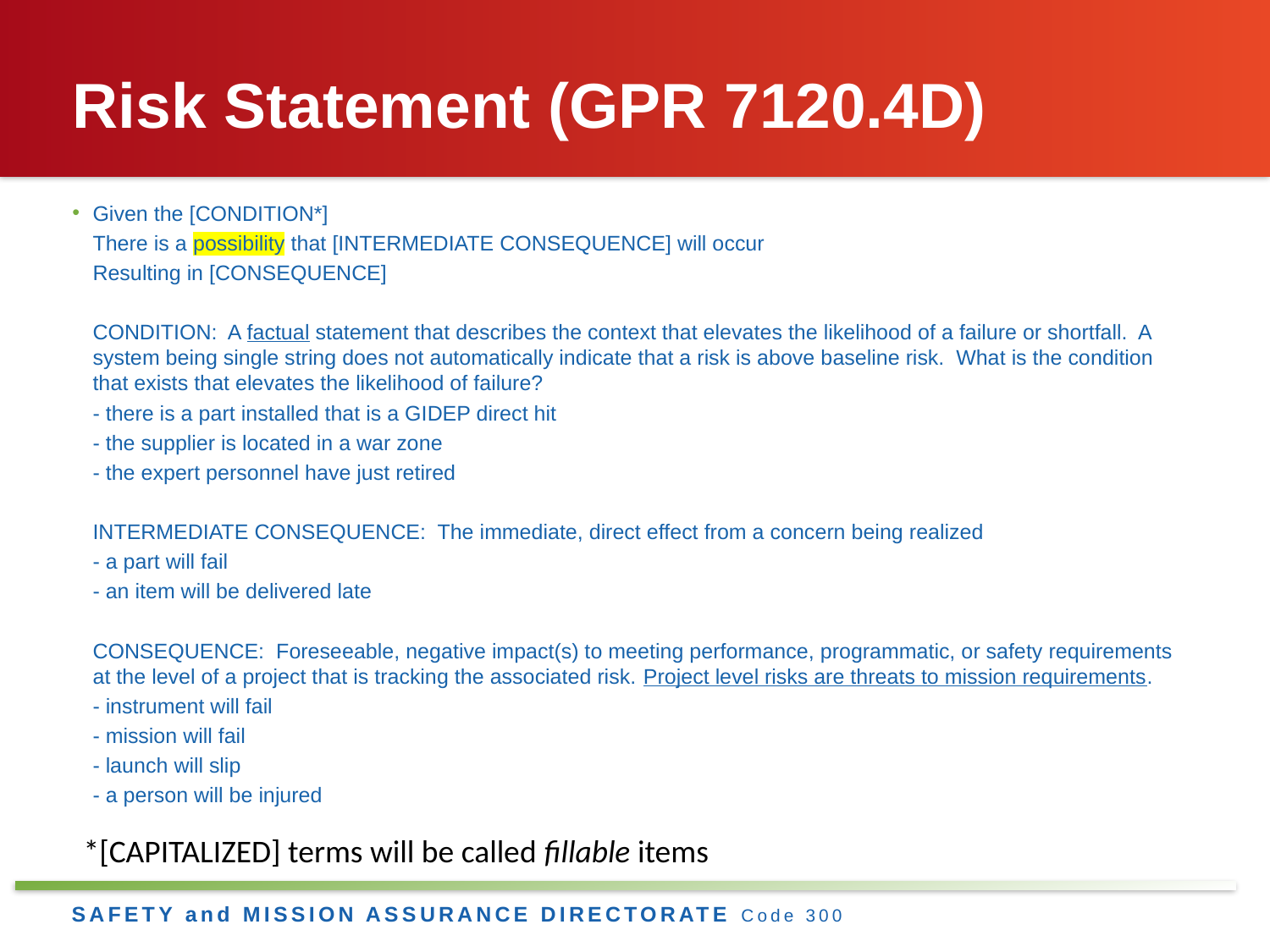

# Risk Statement (GPR 7120.4D)
Given the [CONDITION*]
There is a possibility that [INTERMEDIATE CONSEQUENCE] will occur
Resulting in [CONSEQUENCE]

CONDITION:  A factual statement that describes the context that elevates the likelihood of a failure or shortfall.  A system being single string does not automatically indicate that a risk is above baseline risk.  What is the condition that exists that elevates the likelihood of failure?
	- there is a part installed that is a GIDEP direct hit
	- the supplier is located in a war zone
	- the expert personnel have just retired

INTERMEDIATE CONSEQUENCE:  The immediate, direct effect from a concern being realized
	- a part will fail
	- an item will be delivered late

CONSEQUENCE:  Foreseeable, negative impact(s) to meeting performance, programmatic, or safety requirements at the level of a project that is tracking the associated risk. Project level risks are threats to mission requirements.
	- instrument will fail
	- mission will fail
	- launch will slip
	- a person will be injured

*[CAPITALIZED] terms will be called fillable items